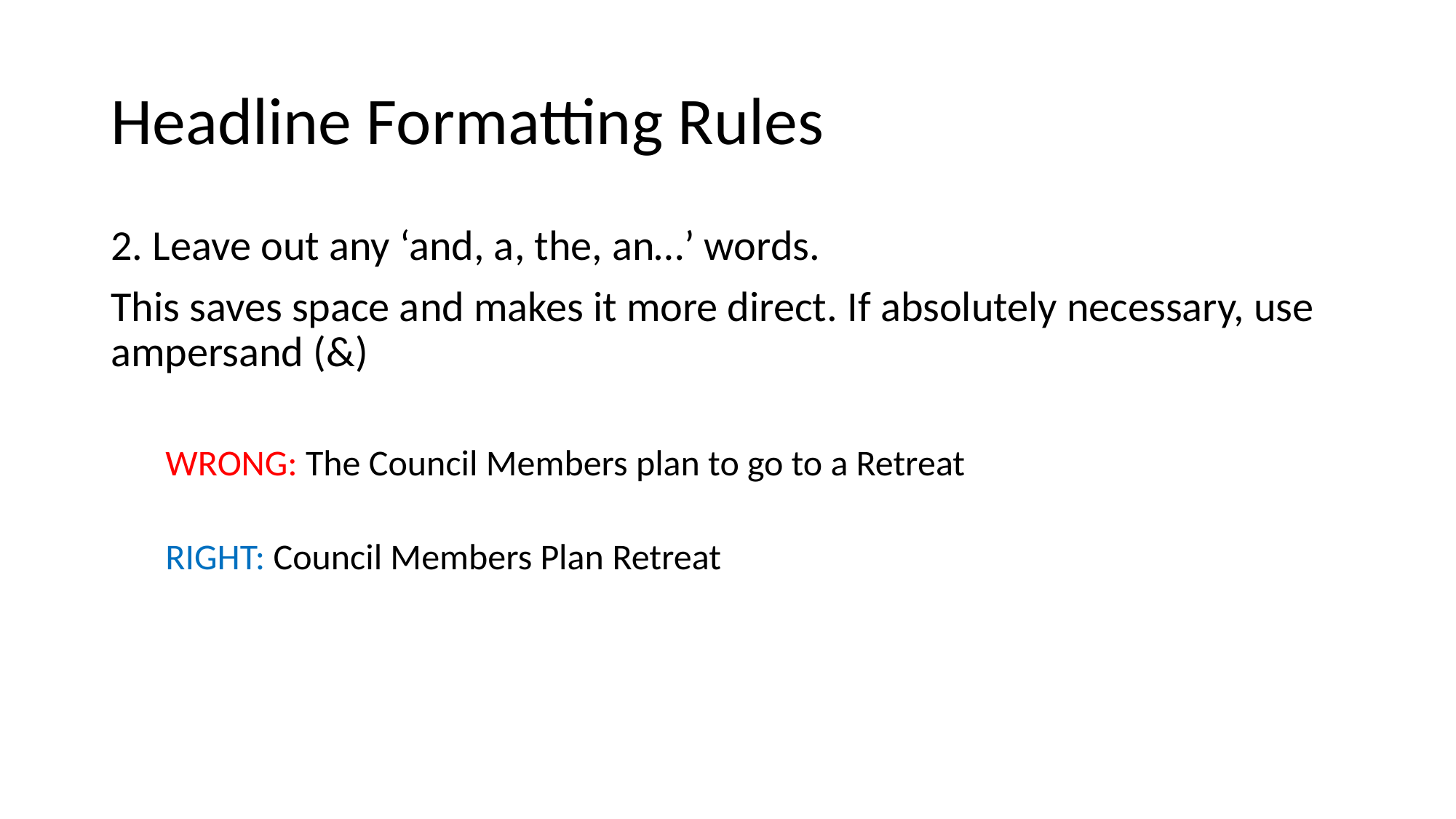

# Headline Formatting Rules
2. Leave out any ‘and, a, the, an…’ words.
This saves space and makes it more direct. If absolutely necessary, use ampersand (&)

WRONG: The Council Members plan to go to a Retreat

RIGHT: Council Members Plan Retreat